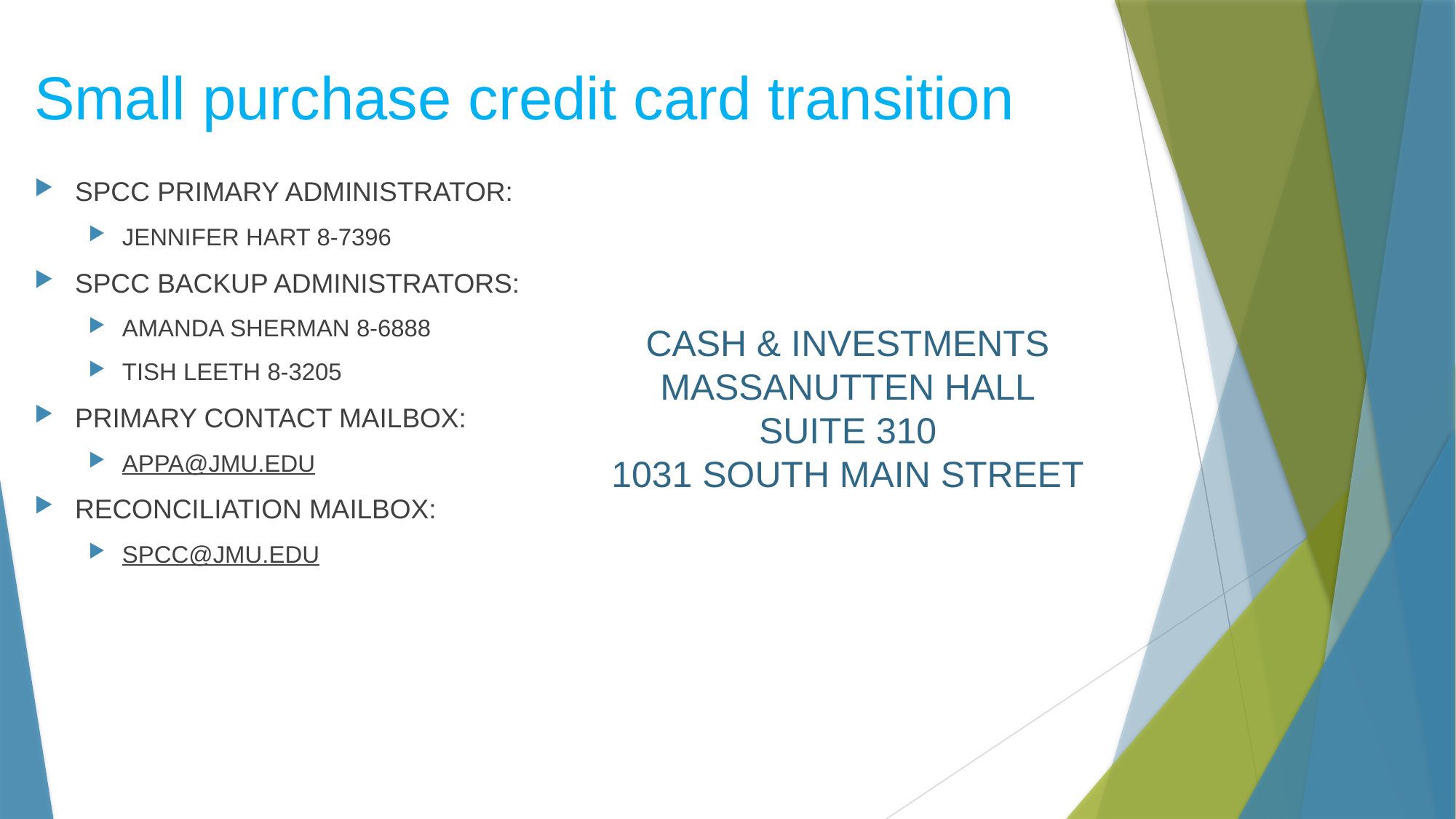

# Small purchase credit card transition
SPCC PRIMARY ADMINISTRATOR:
JENNIFER HART 8-7396
SPCC BACKUP ADMINISTRATORS:
AMANDA SHERMAN 8-6888
TISH LEETH 8-3205
PRIMARY CONTACT MAILBOX:
APPA@JMU.EDU
RECONCILIATION MAILBOX:
SPCC@JMU.EDU
CASH & INVESTMENTS
MASSANUTTEN HALL
SUITE 310
1031 SOUTH MAIN STREET